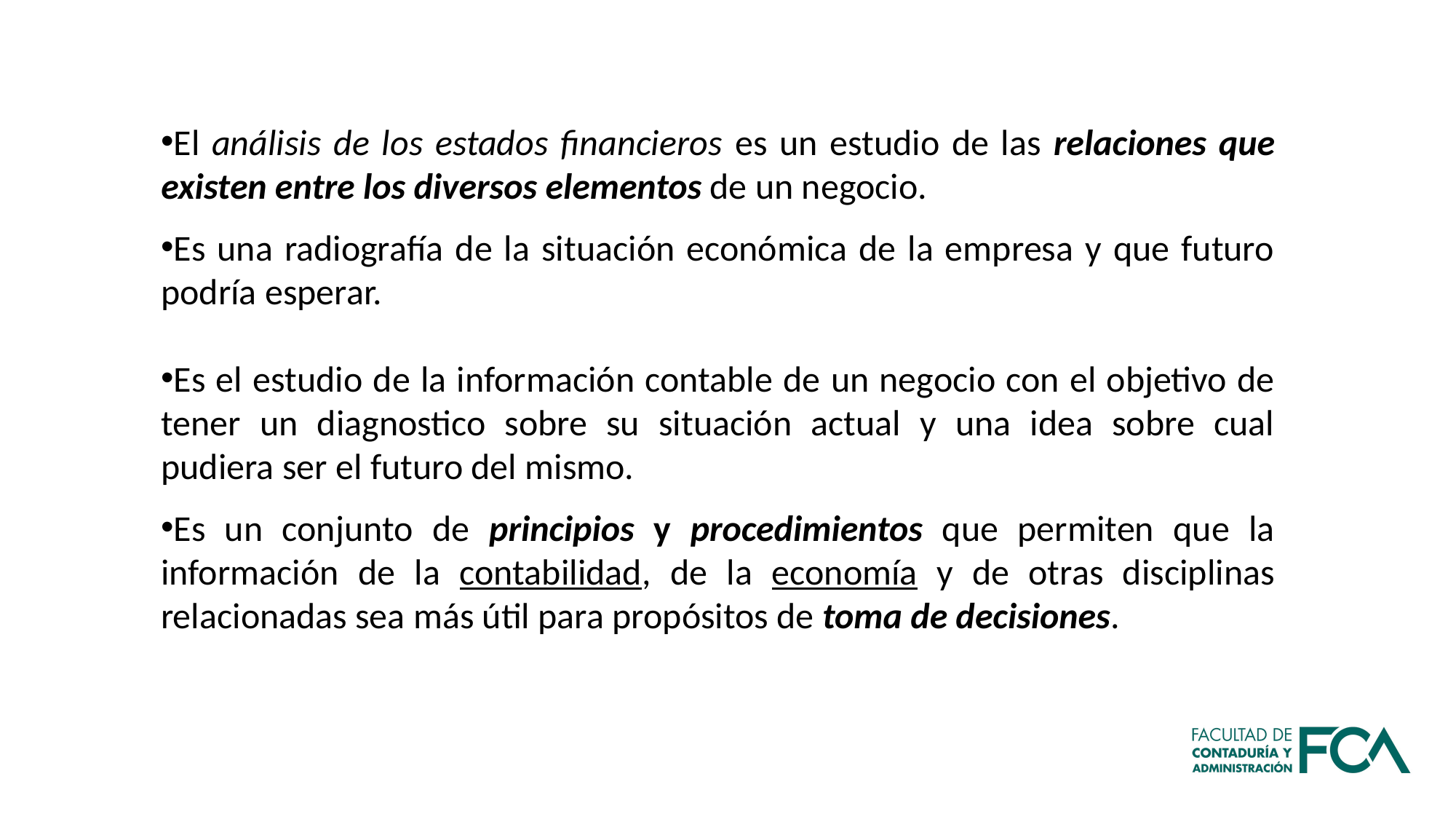

El análisis de los estados financieros es un estudio de las relaciones que existen entre los diversos elementos de un negocio.

Es una radiografía de la situación económica de la empresa y que futuro podría esperar.

Es el estudio de la información contable de un negocio con el objetivo de tener un diagnostico sobre su situación actual y una idea sobre cual pudiera ser el futuro del mismo.

Es un conjunto de principios y procedimientos que permiten que la información de la contabilidad, de la economía y de otras disciplinas relacionadas sea más útil para propósitos de toma de decisiones.